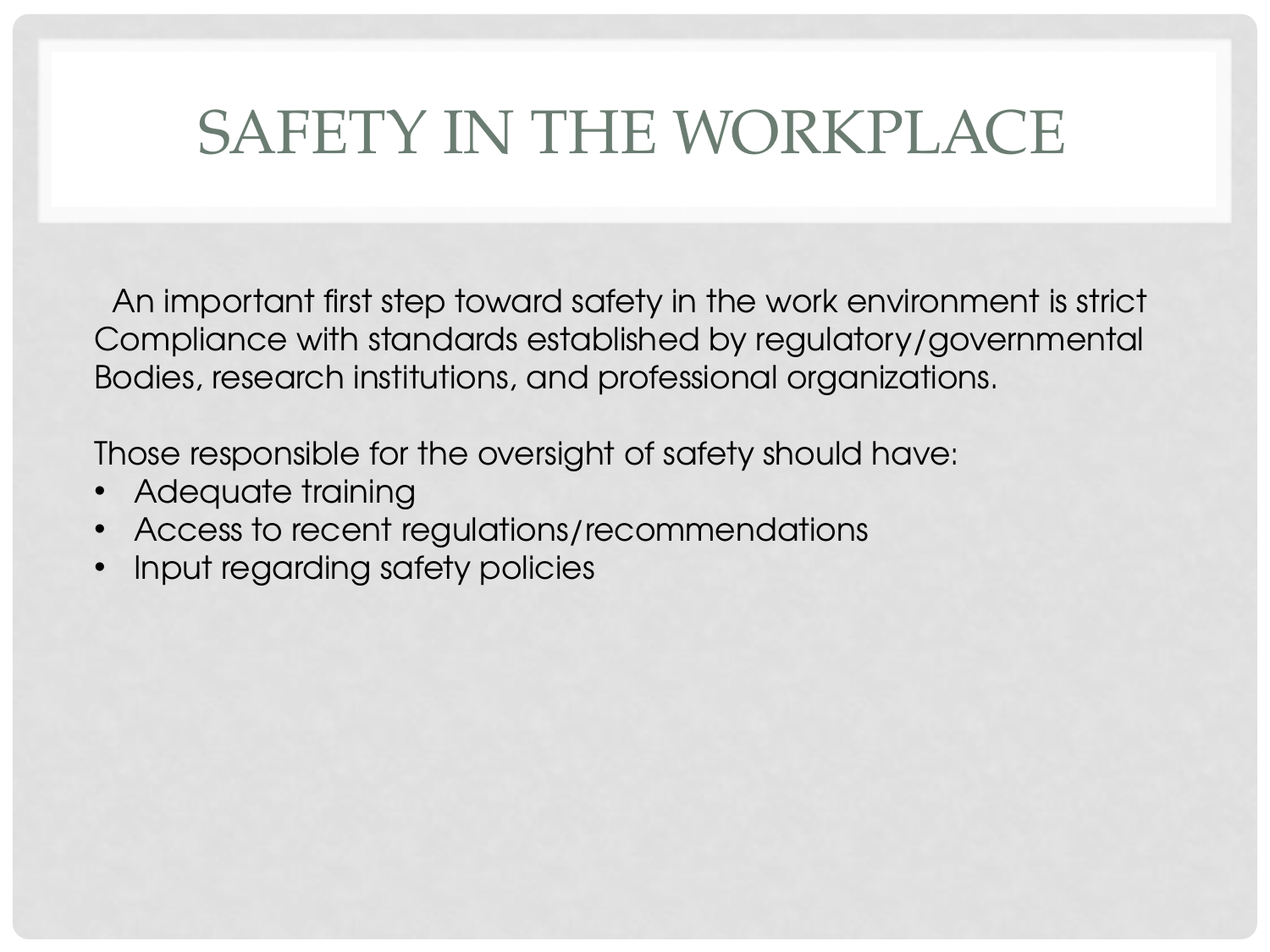

# Safety in the Workplace
  An important first step toward safety in the work environment is strict
Compliance with standards established by regulatory/governmental
Bodies, research institutions, and professional organizations.

Those responsible for the oversight of safety should have:
Adequate training
Access to recent regulations/recommendations
Input regarding safety policies